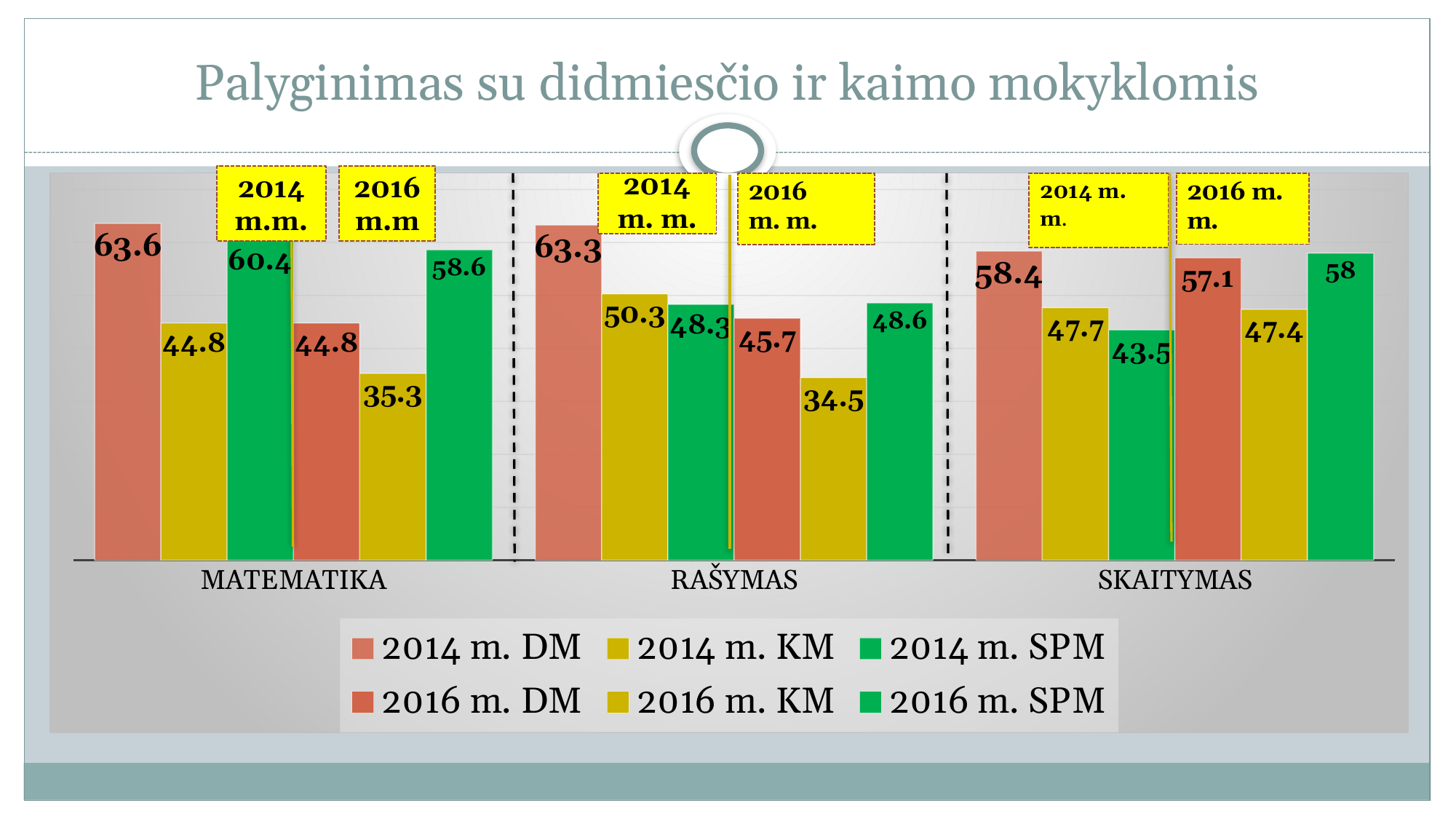

# Palyginimas su didmiesčio ir kaimo mokyklomis
2014 m.m.
2016 m.m

### Chart

| Category | 2014 m. DM | 2014 m. KM | 2014 m. SPM | 2016 m. DM | 2016 m. KM | 2016 m. SPM |
|---|---|---|---|---|---|---|
| MATEMATIKA | 63.6 | 44.8 | 60.4 | 44.8 | 35.3 | 58.6 |
| RAŠYMAS | 63.3 | 50.3 | 48.3 | 45.7 | 34.5 | 48.6 |
| SKAITYMAS | 58.4 | 47.7 | 43.5 | 57.1 | 47.4 | 58.0 |